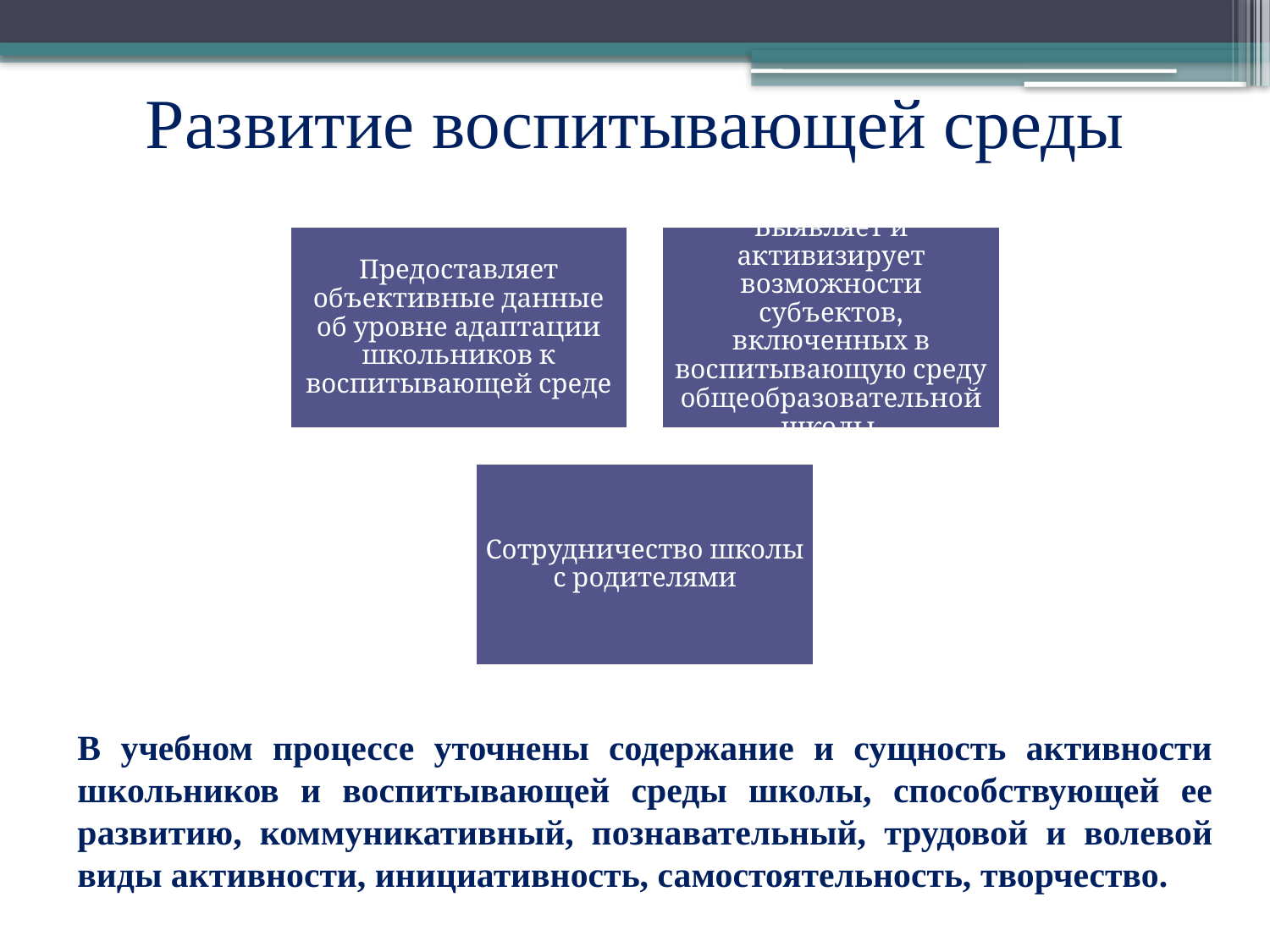

# Развитие воспитывающей среды
Предоставляет объективные данные об уровне адаптации школьников к воспитывающей среде
Выявляет и активизирует возможности субъектов, включенных в воспитывающую среду общеобразовательной школы
Сотрудничество школы с родителями
В учебном процессе уточнены содержание и сущность активности школьников и воспитывающей среды школы, способствующей ее развитию, коммуникативный, познавательный, трудовой и волевой виды активности, инициативность, самостоятельность, творчество.